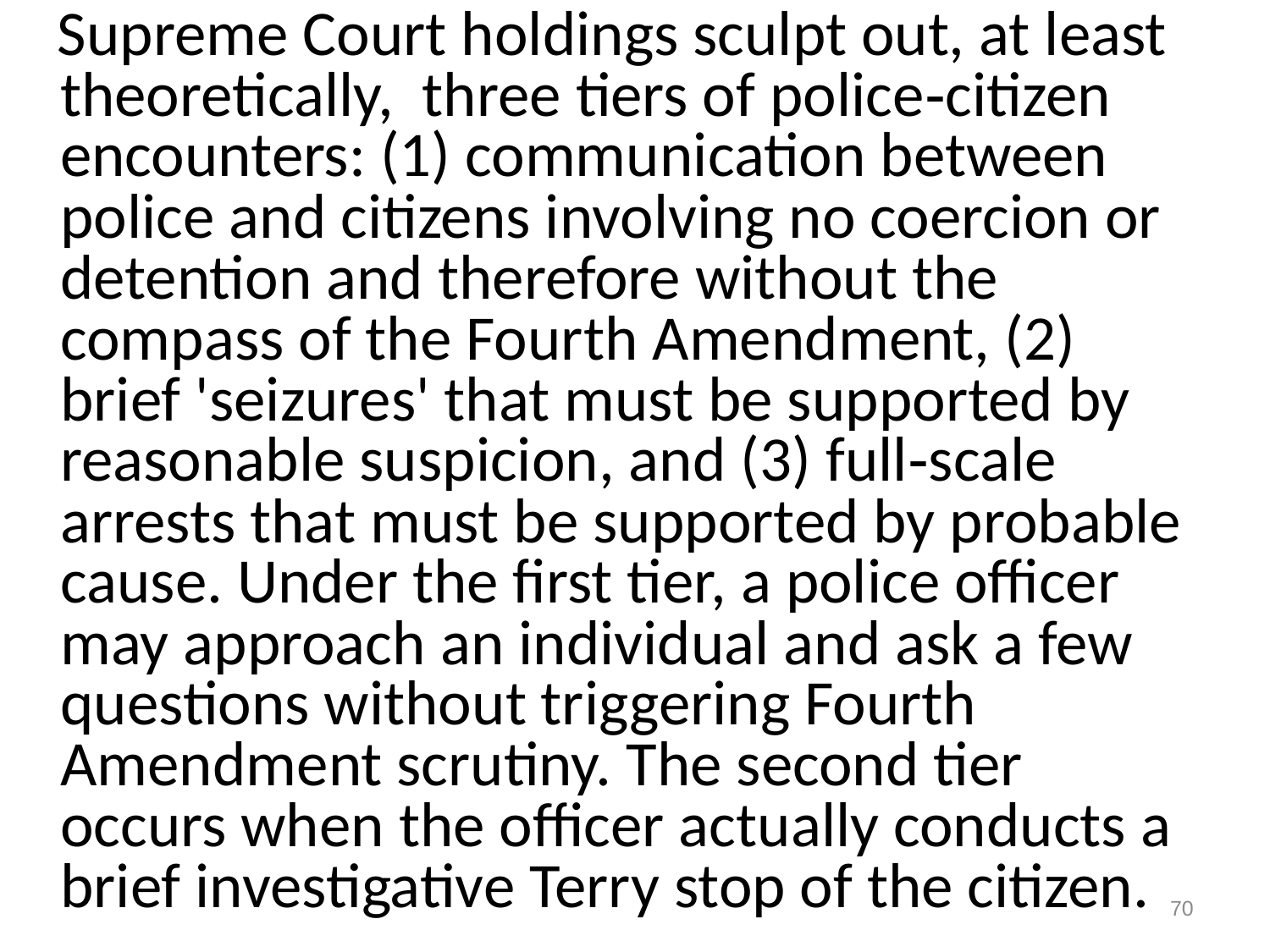

Supreme Court holdings sculpt out, at least theoretically,  three tiers of police‑citizen encounters: (1) communication between police and citizens involving no coercion or detention and therefore without the compass of the Fourth Amendment, (2) brief 'seizures' that must be supported by reasonable suspicion, and (3) full‑scale arrests that must be supported by probable cause. Under the first tier, a police officer may approach an individual and ask a few questions without triggering Fourth Amendment scrutiny. The second tier occurs when the officer actually conducts a brief investigative Terry stop of the citizen.
#
70